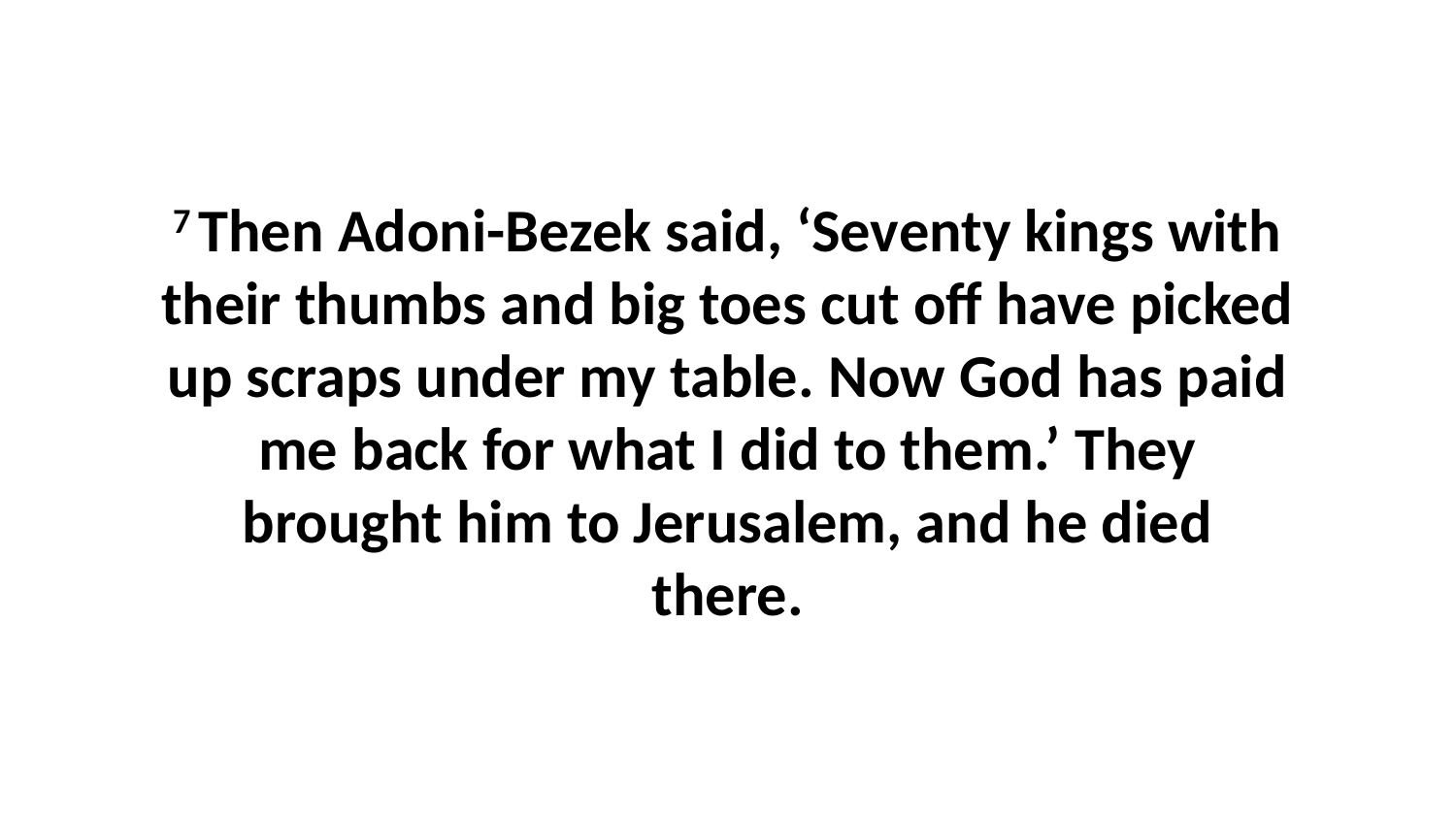

7 Then Adoni-Bezek said, ‘Seventy kings with their thumbs and big toes cut off have picked up scraps under my table. Now God has paid me back for what I did to them.’ They brought him to Jerusalem, and he died there.